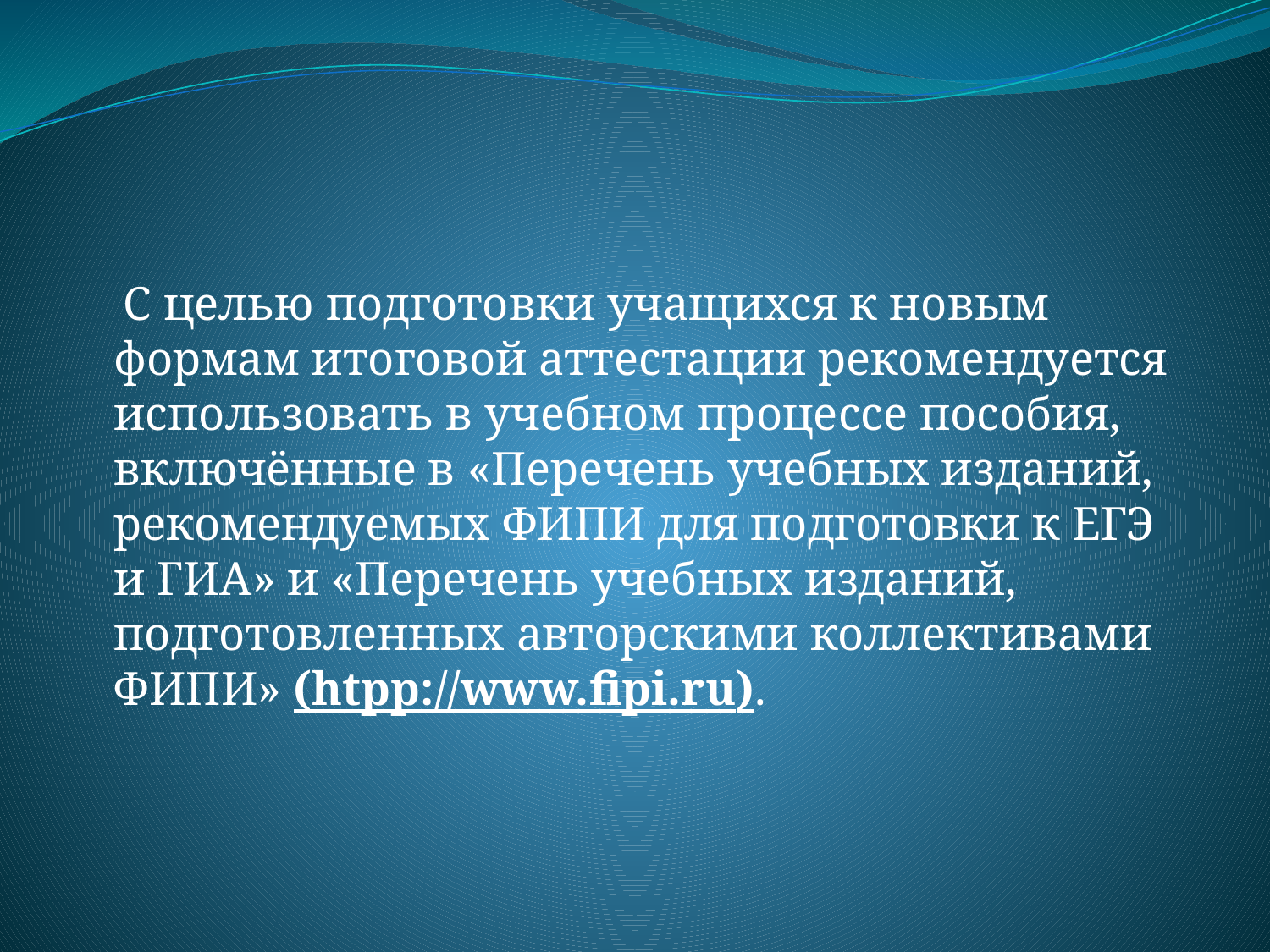

С целью подготовки учащихся к новым формам итоговой аттестации рекомендуется использовать в учебном процессе пособия, включённые в «Перечень учебных изданий, рекомендуемых ФИПИ для подготовки к ЕГЭ и ГИА» и «Перечень учебных изданий, подготовленных авторскими коллективами ФИПИ» (htpp://www.fipi.ru).